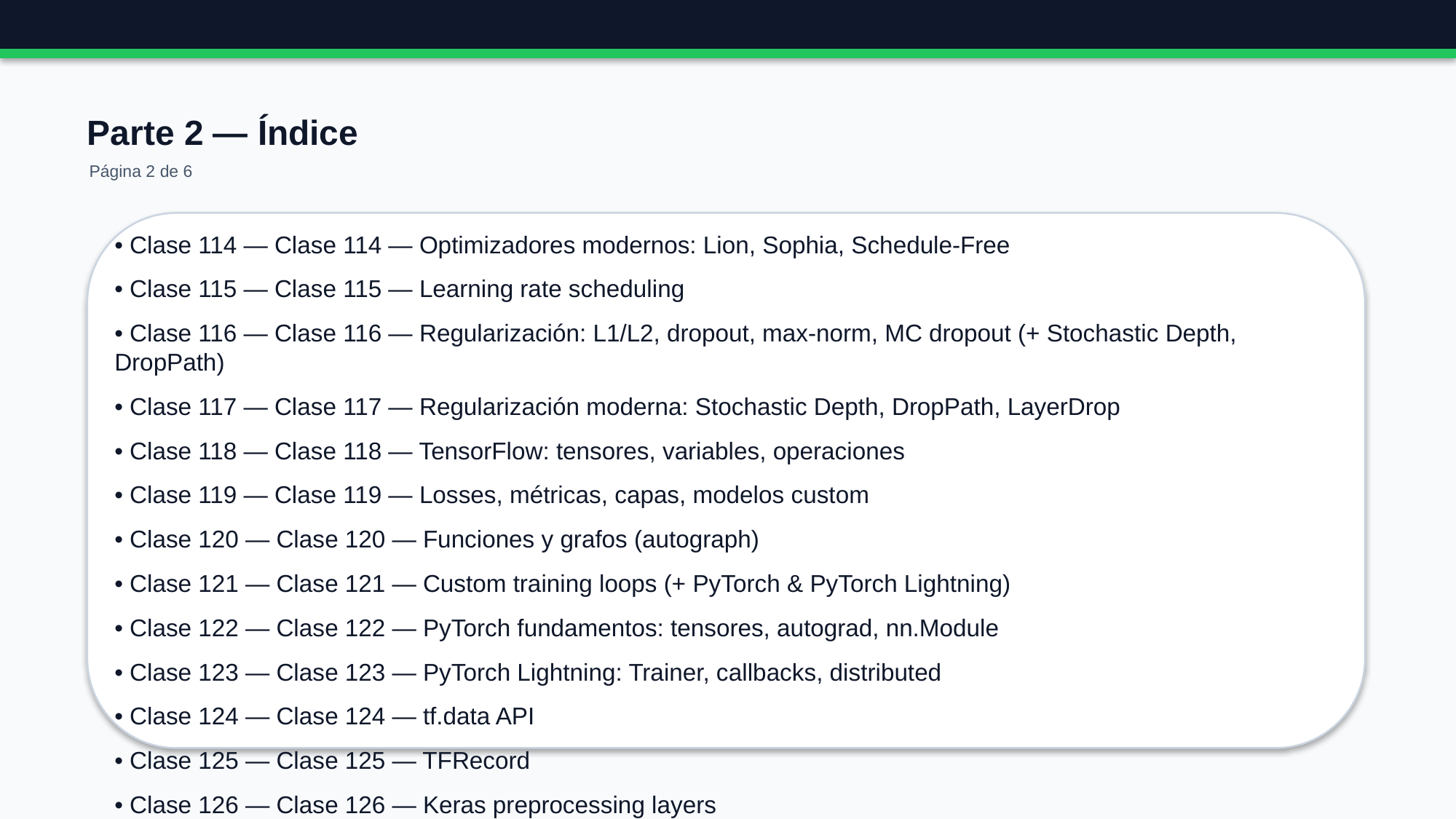

Parte 2 — Índice
Página 2 de 6

• Clase 114 — Clase 114 — Optimizadores modernos: Lion, Sophia, Schedule-Free
• Clase 115 — Clase 115 — Learning rate scheduling
• Clase 116 — Clase 116 — Regularización: L1/L2, dropout, max-norm, MC dropout (+ Stochastic Depth, DropPath)
• Clase 117 — Clase 117 — Regularización moderna: Stochastic Depth, DropPath, LayerDrop
• Clase 118 — Clase 118 — TensorFlow: tensores, variables, operaciones
• Clase 119 — Clase 119 — Losses, métricas, capas, modelos custom
• Clase 120 — Clase 120 — Funciones y grafos (autograph)
• Clase 121 — Clase 121 — Custom training loops (+ PyTorch & PyTorch Lightning)
• Clase 122 — Clase 122 — PyTorch fundamentos: tensores, autograd, nn.Module
• Clase 123 — Clase 123 — PyTorch Lightning: Trainer, callbacks, distributed
• Clase 124 — Clase 124 — tf.data API
• Clase 125 — Clase 125 — TFRecord
• Clase 126 — Clase 126 — Keras preprocessing layers
• Clase 127 — Clase 127 — TensorFlow Datasets (TFDS)